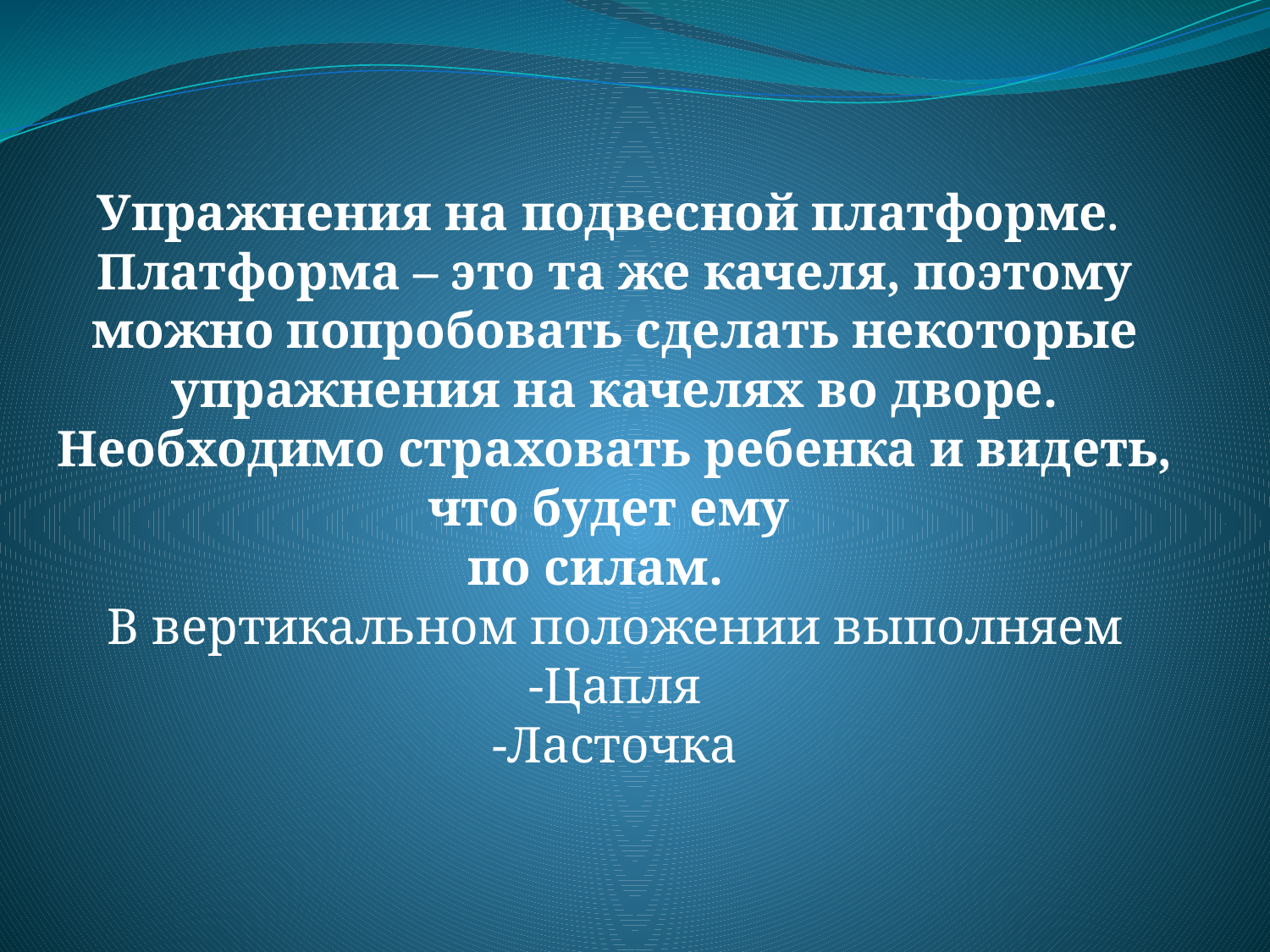

Упражнения на подвесной платформе.
Платформа – это та же качеля, поэтому можно попробовать сделать некоторые упражнения на качелях во дворе. Необходимо страховать ребенка и видеть, что будет ему
по силам.
В вертикальном положении выполняем
-Цапля
-Ласточка